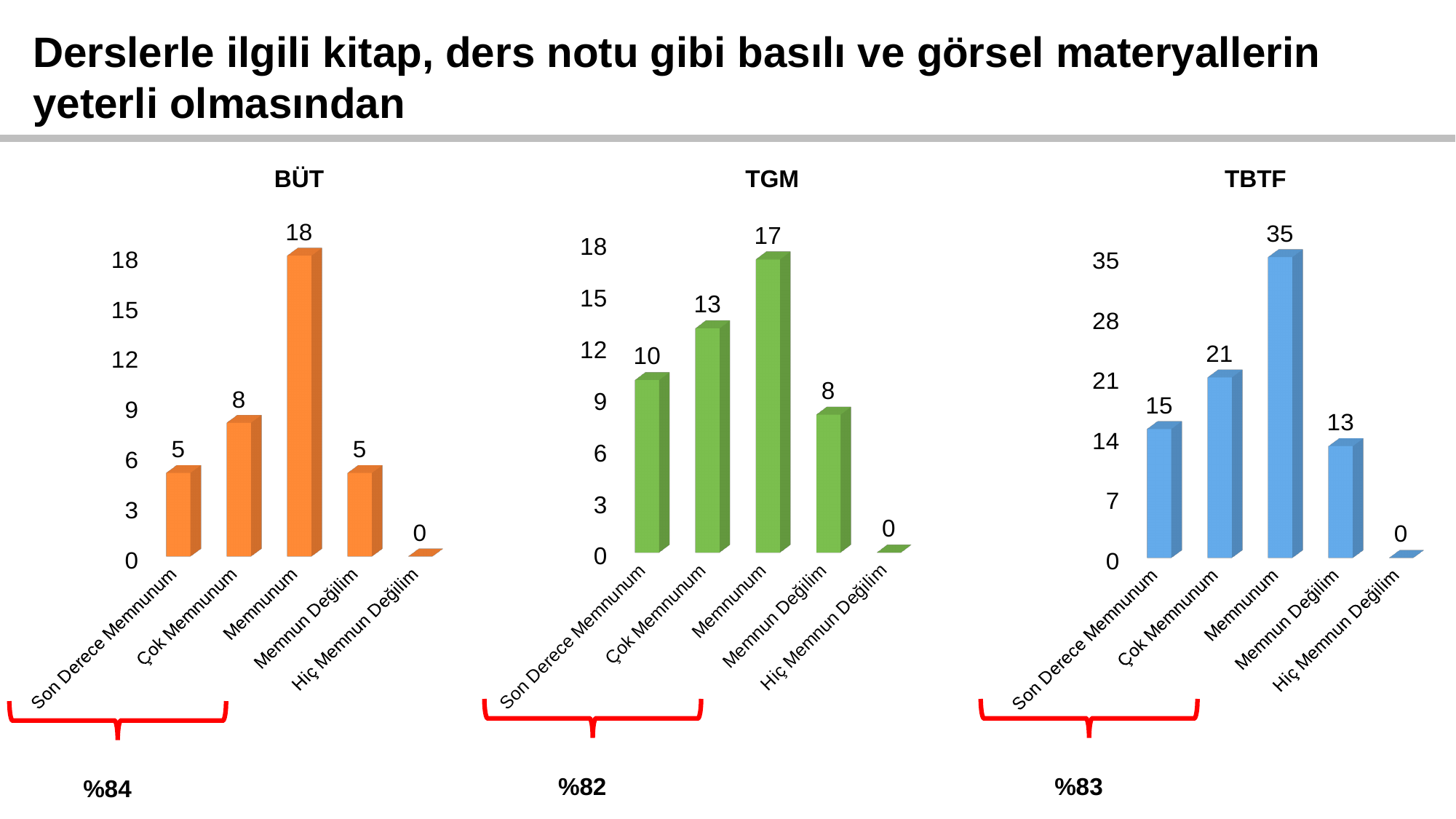

Derslerle ilgili kitap, ders notu gibi basılı ve görsel materyallerin
yeterli olmasından
BÜT
TGM
TBTF

[unsupported chart]

[unsupported chart]

[unsupported chart]

%82
%83
%84